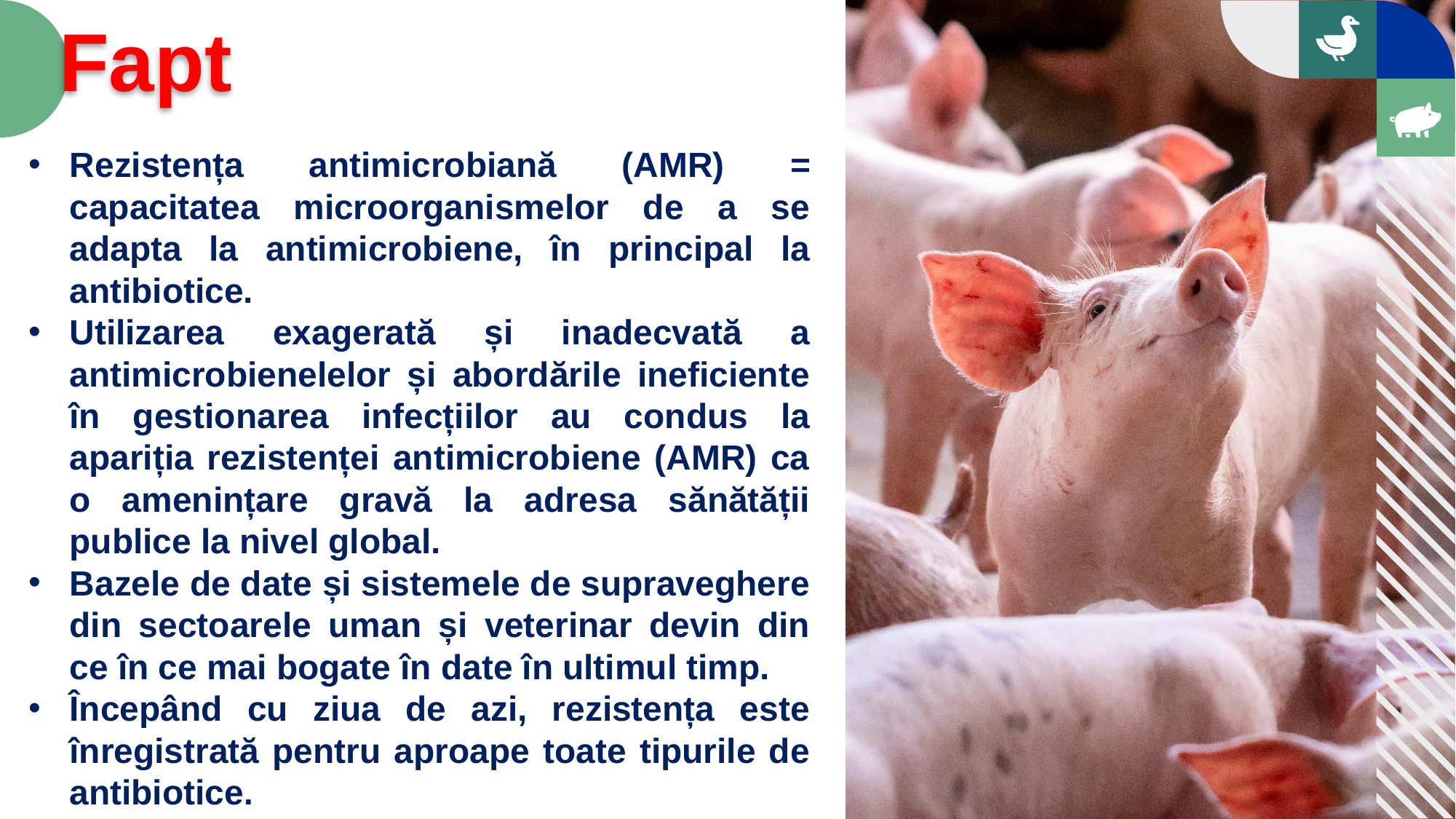

Fapt
Rezistența antimicrobiană (AMR) = capacitatea microorganismelor de a se adapta la antimicrobiene, în principal la antibiotice.
Utilizarea exagerată și inadecvată a antimicrobienelelor și abordările ineficiente în gestionarea infecțiilor au condus la apariția rezistenței antimicrobiene (AMR) ca o amenințare gravă la adresa sănătății publice la nivel global.
Bazele de date și sistemele de supraveghere din sectoarele uman și veterinar devin din ce în ce mai bogate în date în ultimul timp.
Începând cu ziua de azi, rezistența este înregistrată pentru aproape toate tipurile de antibiotice.